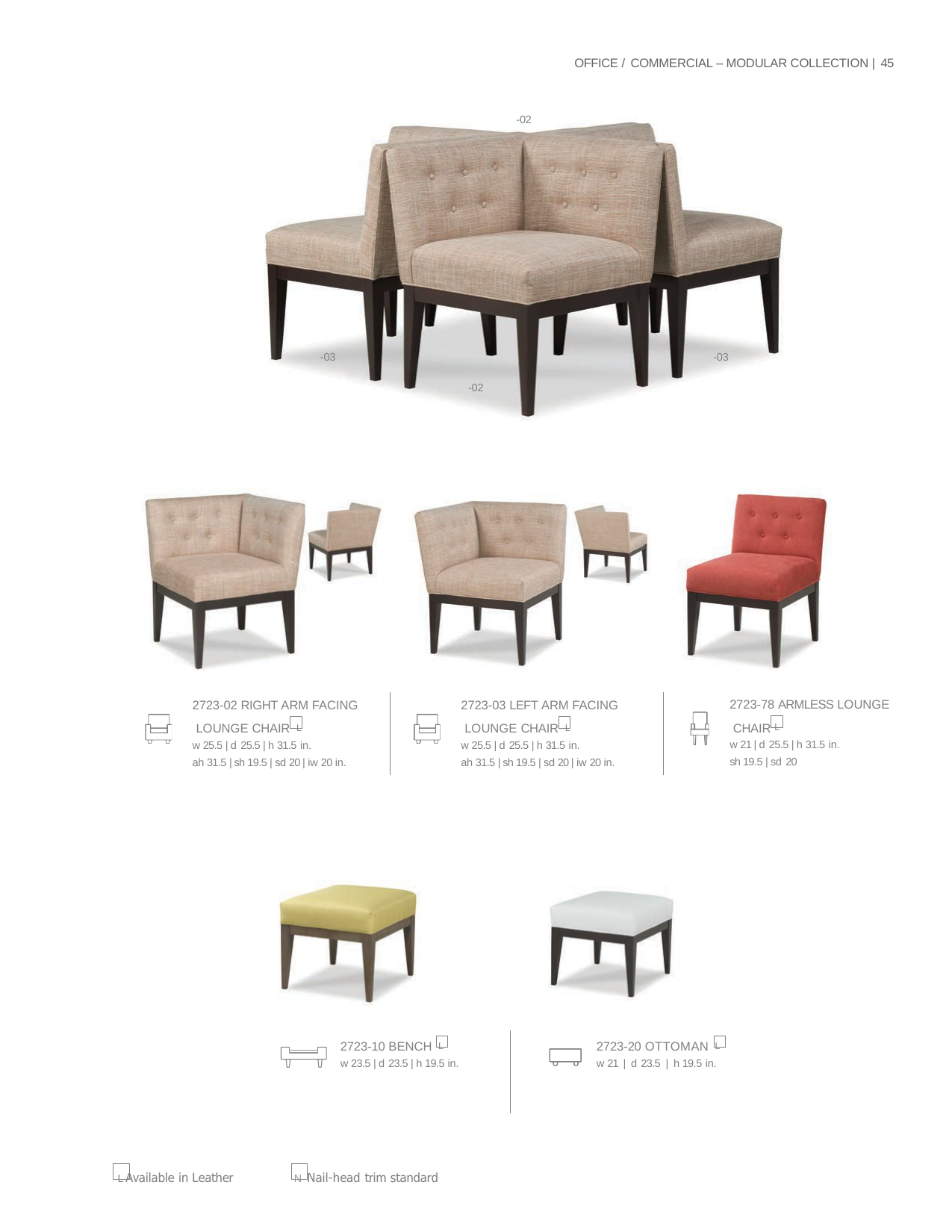

OFFICE / COMMERCIAL – MODULAR COLLECTION | 45
-02

-03
-03
-02

2723-78 ARMLESS LOUNGE  CHAIR L
w 21 | d 25.5 | h 31.5 in.
sh 19.5 | sd 20
2723-02 RIGHT ARM FACING  LOUNGE CHAIR L
w 25.5 | d 25.5 | h 31.5 in.
ah 31.5 | sh 19.5 | sd 20 | iw 20 in.
2723-03 LEFT ARM FACING  LOUNGE CHAIR L
w 25.5 | d 25.5 | h 31.5 in.
ah 31.5 | sh 19.5 | sd 20 | iw 20 in.

2723-10 BENCH L
w 23.5 | d 23.5 | h 19.5 in.
2723-20 OTTOMAN L
w 21  |  d 23.5  |  h 19.5 in.

L Available in Leather
N Nail-head trim standard